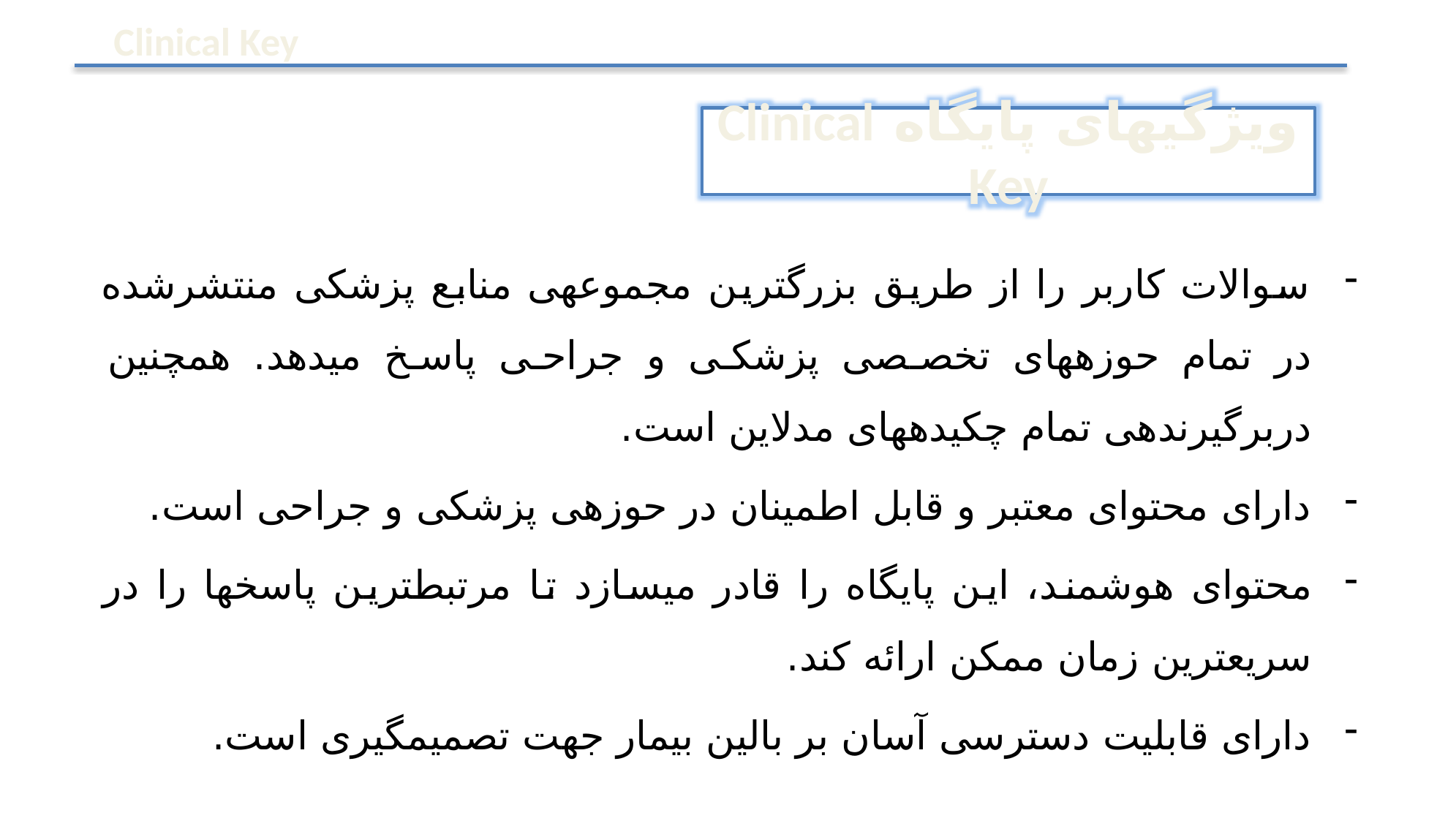

Clinical Key
ویژگی‏های پایگاه Clinical Key
سوالات کاربر را از طریق بزرگ‏ترین مجموعه‏ی منابع پزشکی منتشرشده در تمام حوزه‏های تخصصی پزشکی و جراحی پاسخ می‏دهد. همچنین دربرگیرنده‏ی تمام چکیده‏های مدلاین است.
دارای محتوای معتبر و قابل اطمینان در حوزه‏ی پزشکی و جراحی است.
محتوای هوشمند، این پایگاه را قادر می‏سازد تا مرتبط‏ترین پاسخ‏ها را در سریع‏ترین زمان ممکن ارائه کند.
دارای قابلیت دسترسی آسان بر بالین بیمار جهت تصمیم‏گیری است.